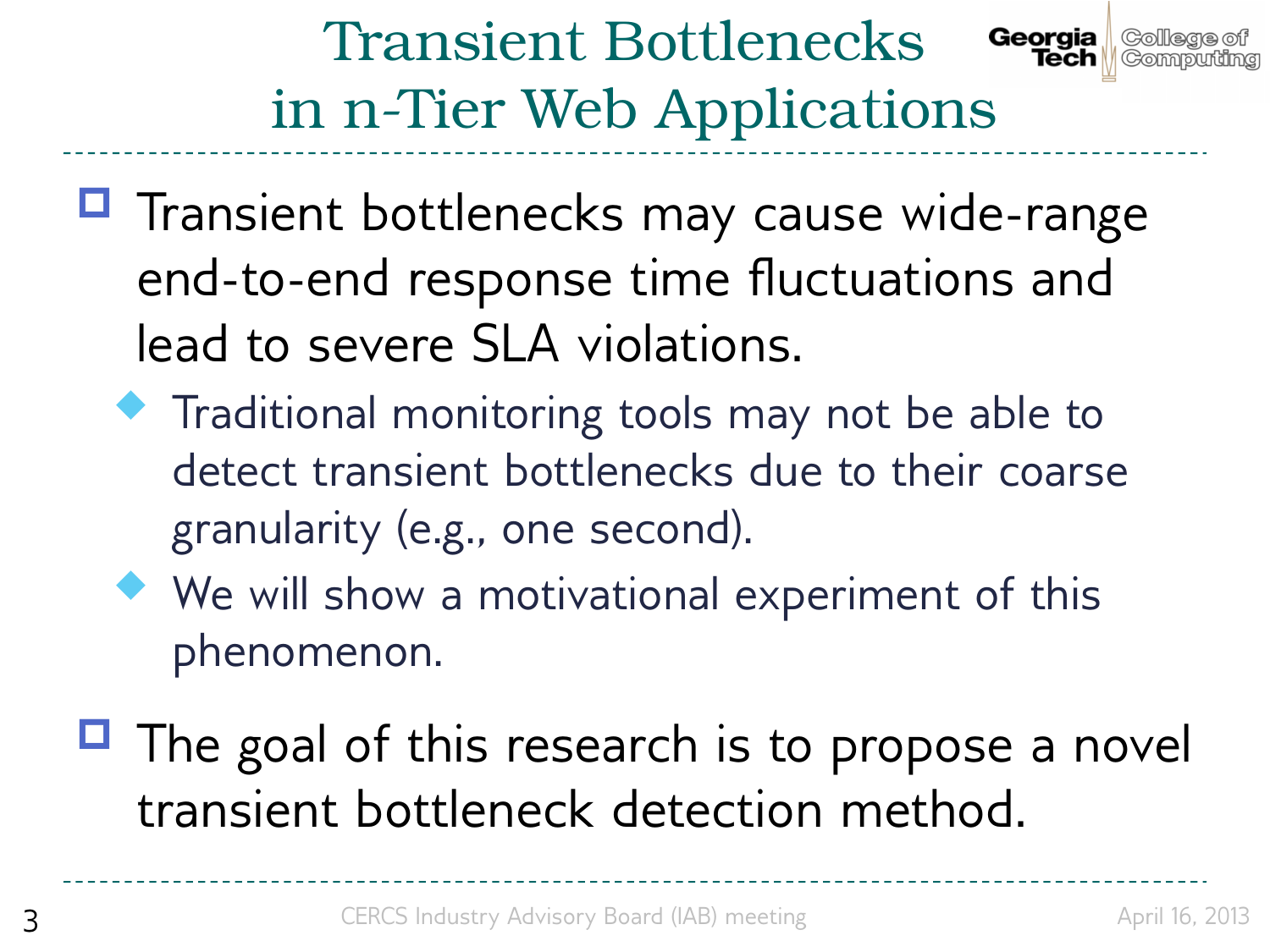

# Transient Bottlenecks in n-Tier Web Applications
Transient bottlenecks may cause wide-range end-to-end response time fluctuations and lead to severe SLA violations.
Traditional monitoring tools may not be able to detect transient bottlenecks due to their coarse granularity (e.g., one second).
We will show a motivational experiment of this phenomenon.
The goal of this research is to propose a novel transient bottleneck detection method.
3
CERCS Industry Advisory Board (IAB) meeting
April 16, 2013